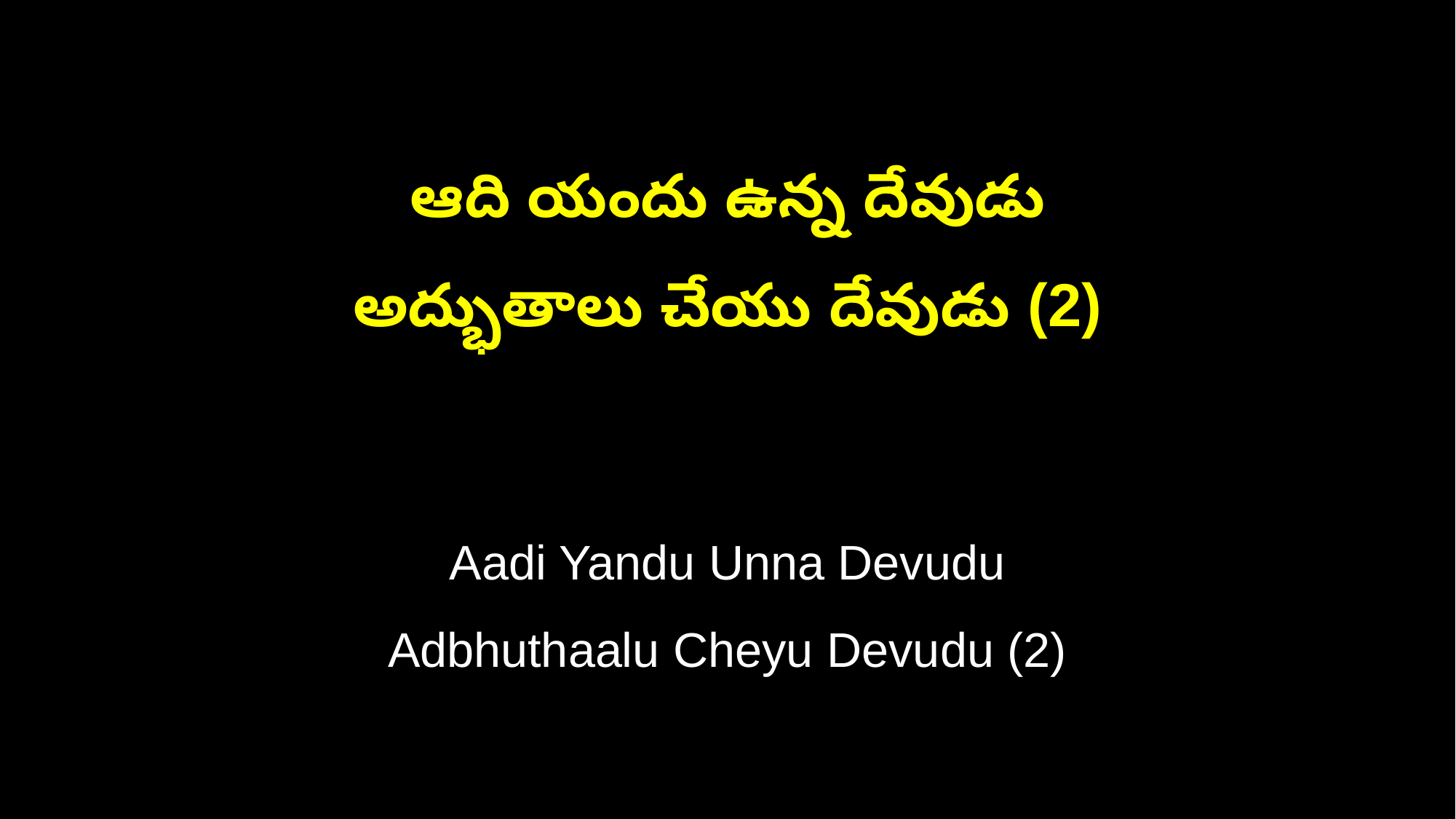

ఆది యందు ఉన్న దేవుడు
అద్భుతాలు చేయు దేవుడు (2)
Aadi Yandu Unna Devudu
Adbhuthaalu Cheyu Devudu (2)